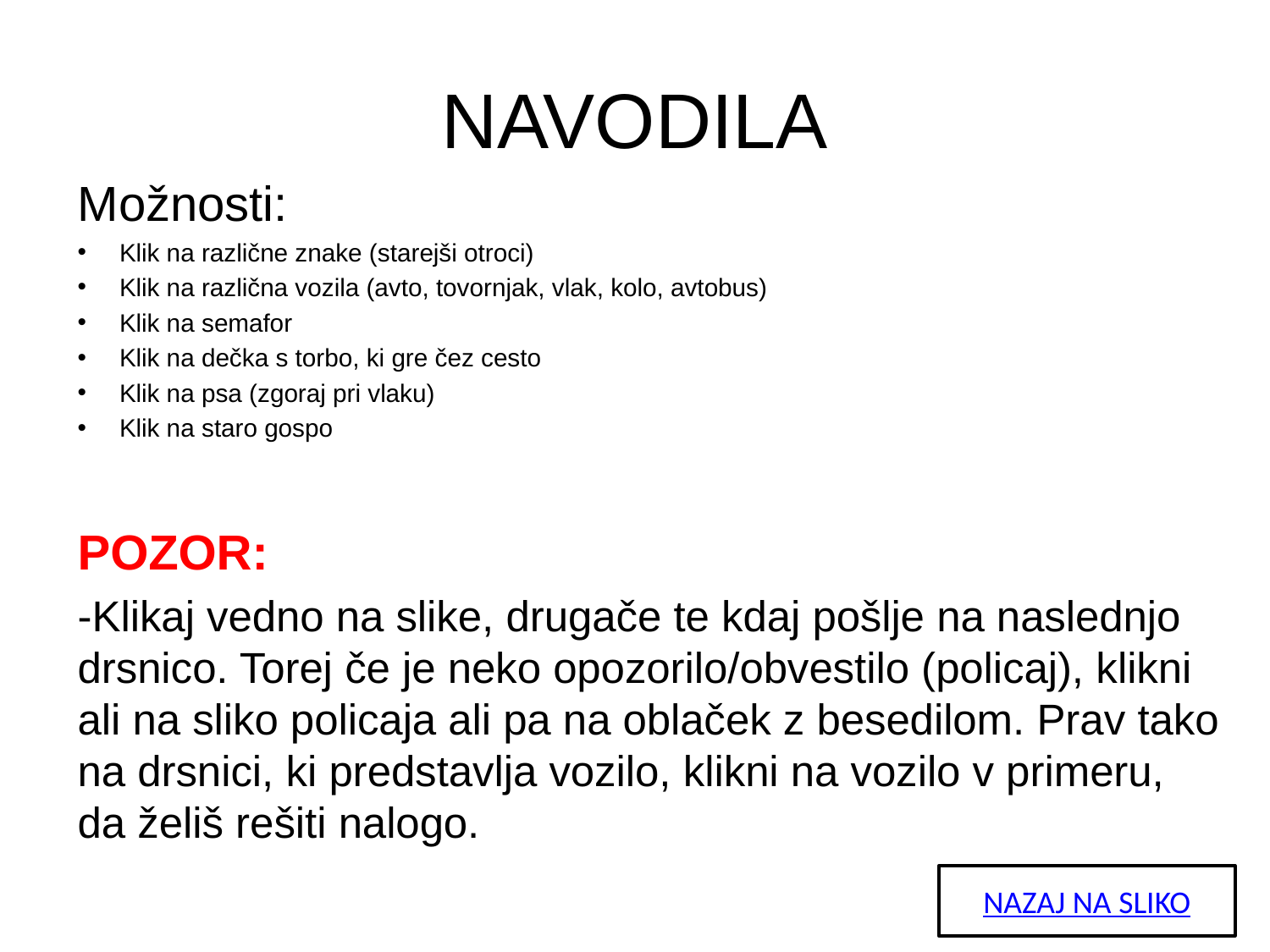

# NAVODILA
Možnosti:
Klik na različne znake (starejši otroci)
Klik na različna vozila (avto, tovornjak, vlak, kolo, avtobus)
Klik na semafor
Klik na dečka s torbo, ki gre čez cesto
Klik na psa (zgoraj pri vlaku)
Klik na staro gospo

POZOR:
-Klikaj vedno na slike, drugače te kdaj pošlje na naslednjo drsnico. Torej če je neko opozorilo/obvestilo (policaj), klikni ali na sliko policaja ali pa na oblaček z besedilom. Prav tako na drsnici, ki predstavlja vozilo, klikni na vozilo v primeru, da želiš rešiti nalogo.

NAZAJ NA SLIKO